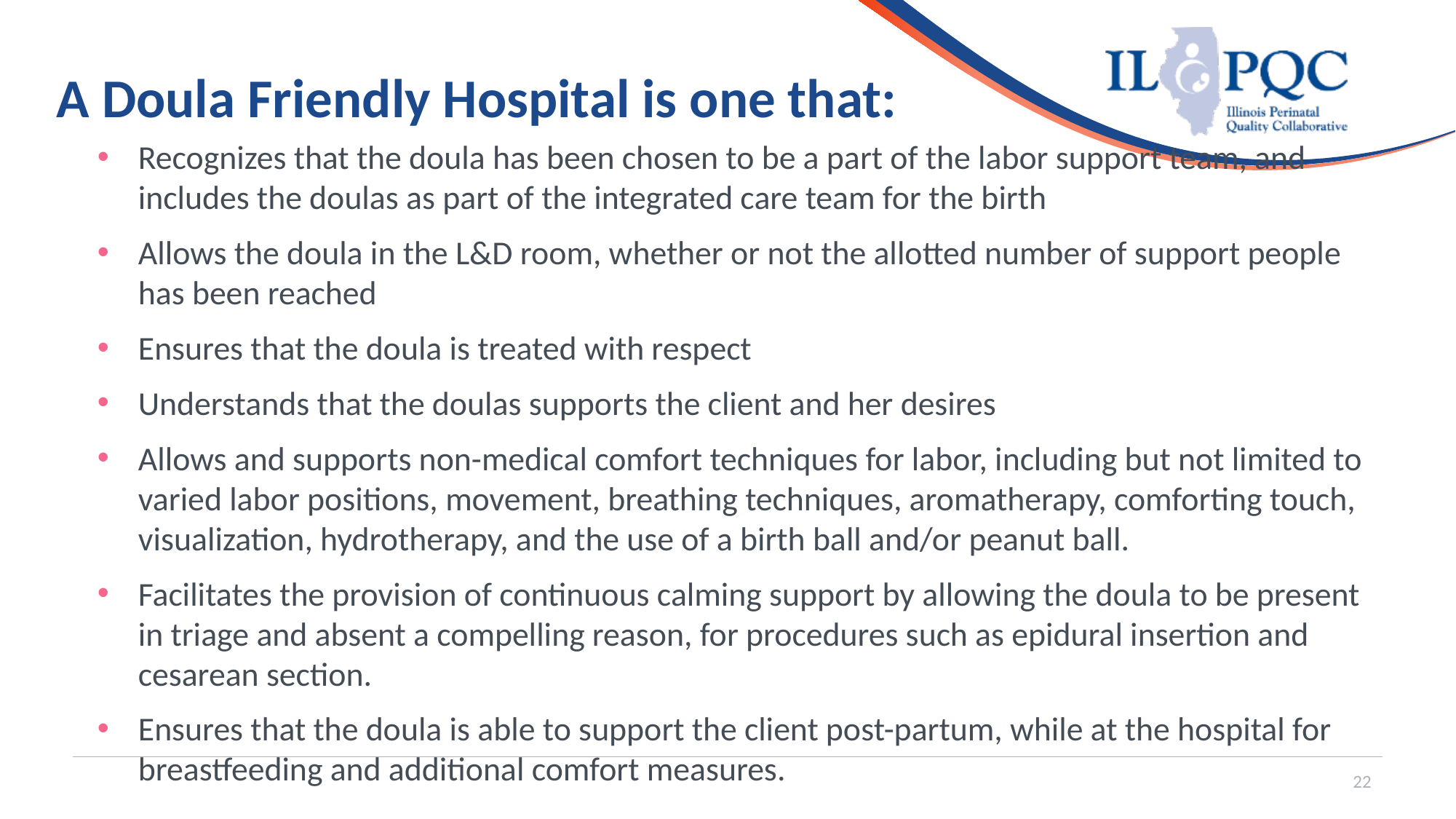

# A Doula Friendly Hospital is one that:
Recognizes that the doula has been chosen to be a part of the labor support team, and includes the doulas as part of the integrated care team for the birth
Allows the doula in the L&D room, whether or not the allotted number of support people has been reached
Ensures that the doula is treated with respect
Understands that the doulas supports the client and her desires
Allows and supports non-medical comfort techniques for labor, including but not limited to varied labor positions, movement, breathing techniques, aromatherapy, comforting touch, visualization, hydrotherapy, and the use of a birth ball and/or peanut ball.
Facilitates the provision of continuous calming support by allowing the doula to be present in triage and absent a compelling reason, for procedures such as epidural insertion and cesarean section.
Ensures that the doula is able to support the client post-partum, while at the hospital for breastfeeding and additional comfort measures.

22